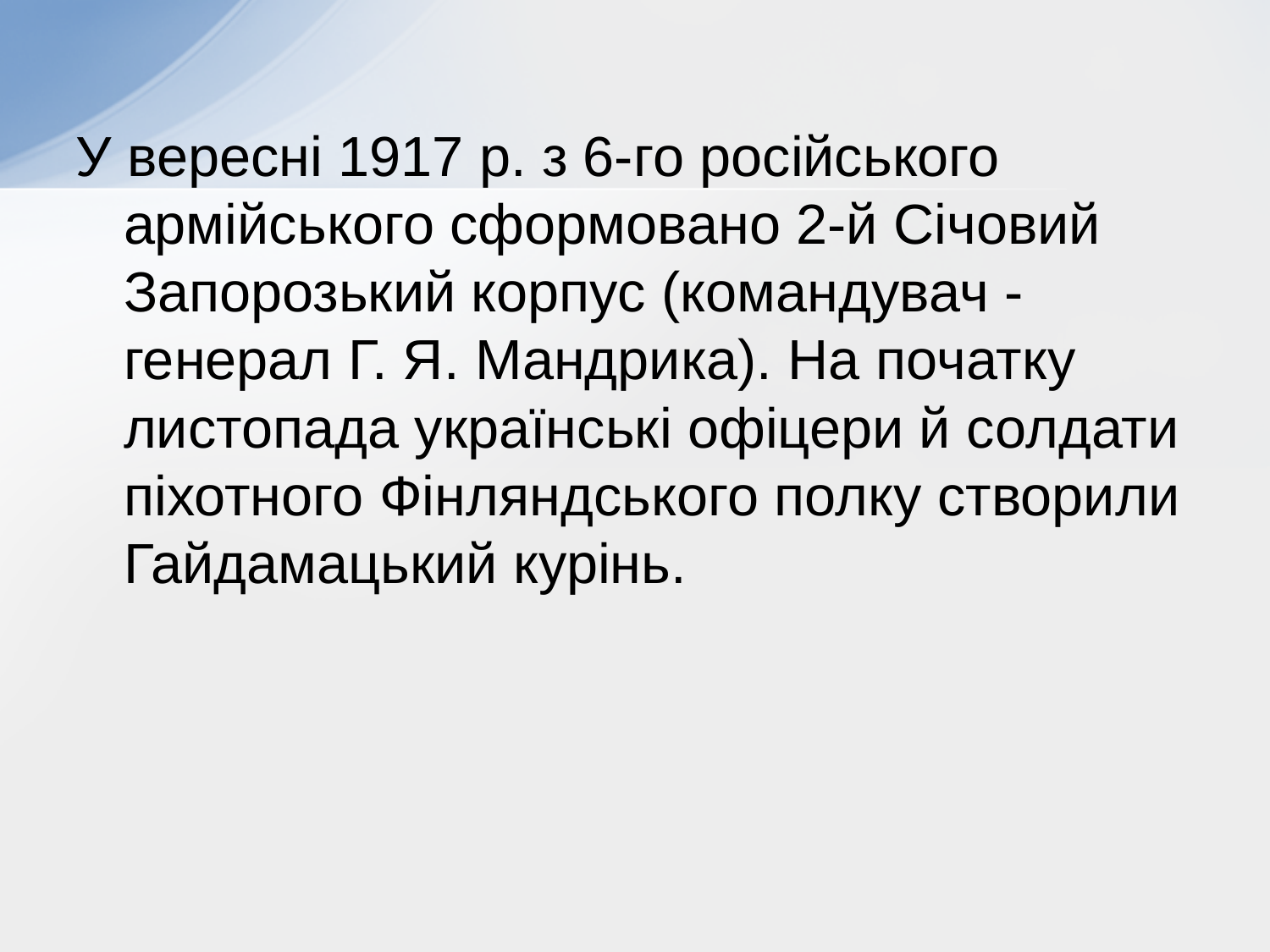

У вересні 1917 р. з 6-го російського армійського сформовано 2-й Січовий Запорозький корпус (командувач - генерал Г. Я. Мандрика). На початку листопада українські офіцери й солдати піхотного Фінляндського полку створили Гайдамацький курінь.